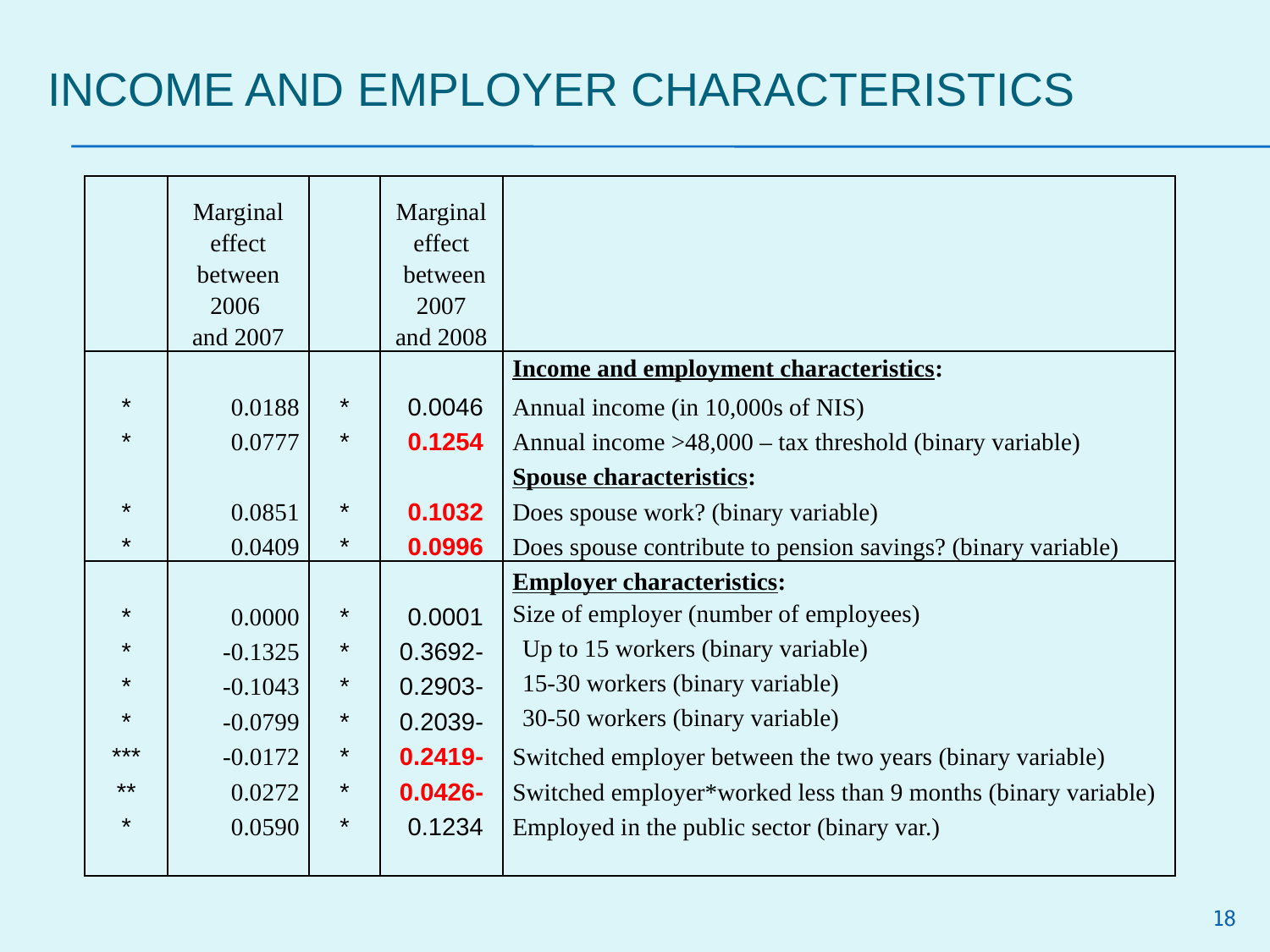

# Income and Employer Characteristics
|  | Marginal effect between 2006 and 2007 |  | Marginal effect between 2007 and 2008 |  |
| --- | --- | --- | --- | --- |
|  |  |  |  | Income and employment characteristics: |
| \* | 0.0188 | \* | 0.0046 | Annual income (in 10,000s of NIS) |
| \* | 0.0777 | \* | 0.1254 | Annual income >48,000 – tax threshold (binary variable) |
|  |  |  |  | Spouse characteristics: |
| \* | 0.0851 | \* | 0.1032 | Does spouse work? (binary variable) |
| \* | 0.0409 | \* | 0.0996 | Does spouse contribute to pension savings? (binary variable) |
|  |  |  |  | Employer characteristics: |
| \* | 0.0000 | \* | 0.0001 | Size of employer (number of employees) |
| \* | -0.1325 | \* | -0.3692 | Up to 15 workers (binary variable) |
| \* | -0.1043 | \* | -0.2903 | 15-30 workers (binary variable) |
| \* | -0.0799 | \* | -0.2039 | 30-50 workers (binary variable) |
| \*\*\* | -0.0172 | \* | -0.2419 | Switched employer between the two years (binary variable) |
| \*\* | 0.0272 | \* | -0.0426 | Switched employer\*worked less than 9 months (binary variable) |
| \* | 0.0590 | \* | 0.1234 | Employed in the public sector (binary var.) |
|  |  |  |  |  |
18